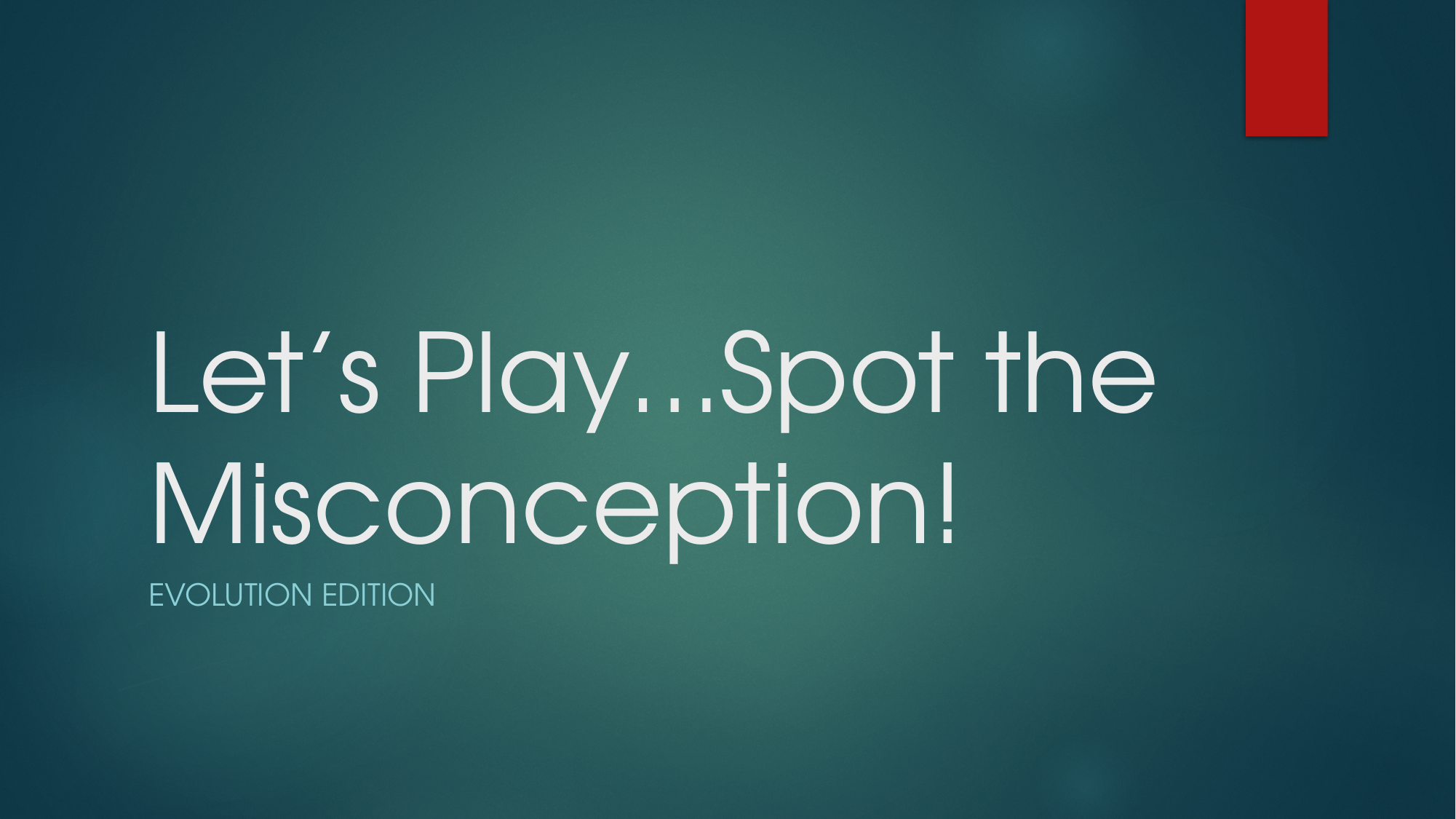

# Let’s Play…Spot the Misconception!
Evolution Edition